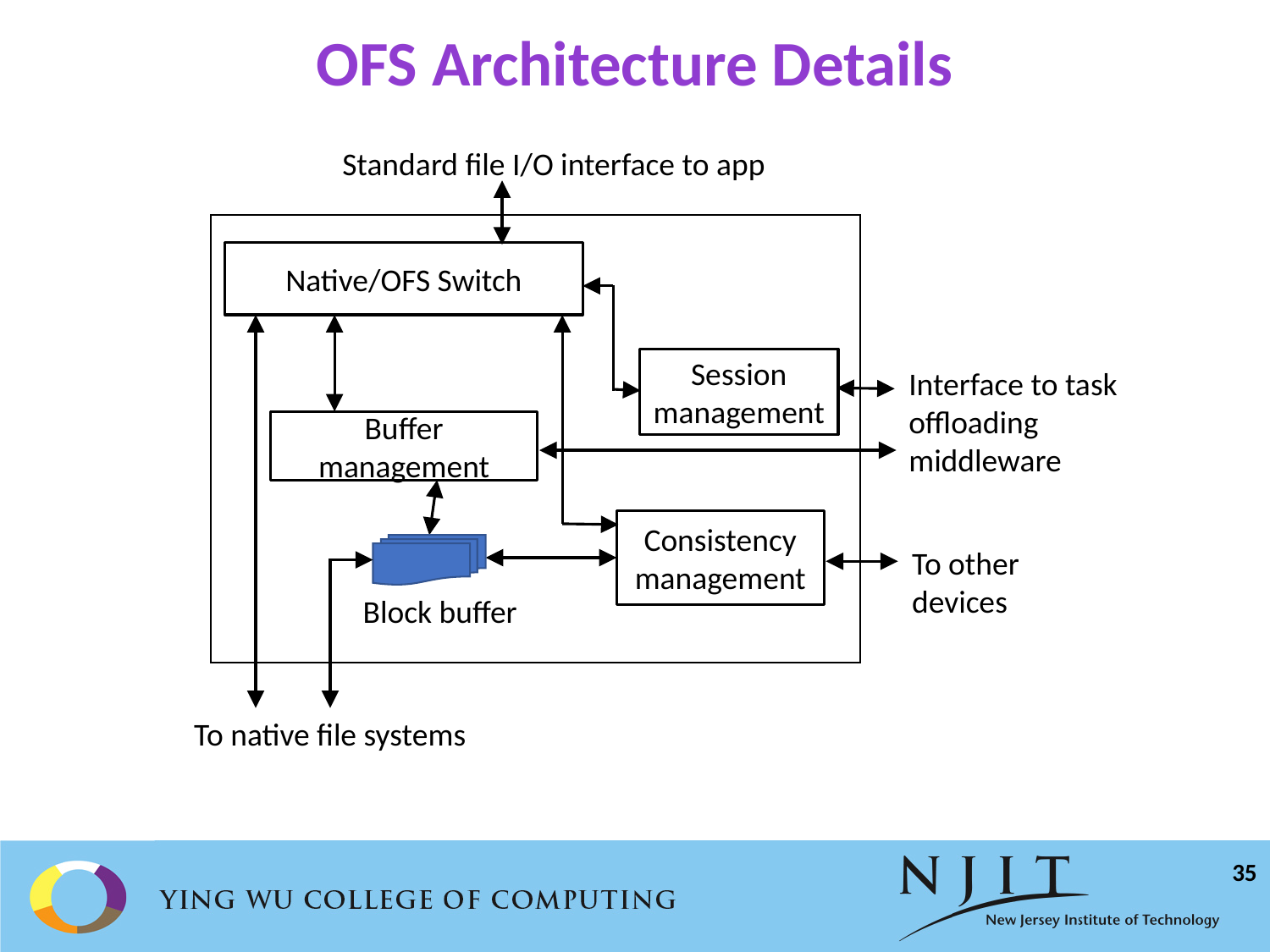

# OFS Architecture Details
Standard file I/O interface to app

Native/OFS Switch
Session management
Interface to task offloading middleware
Buffer management
Consistency management

Block buffer
To other devices
To native file systems
35